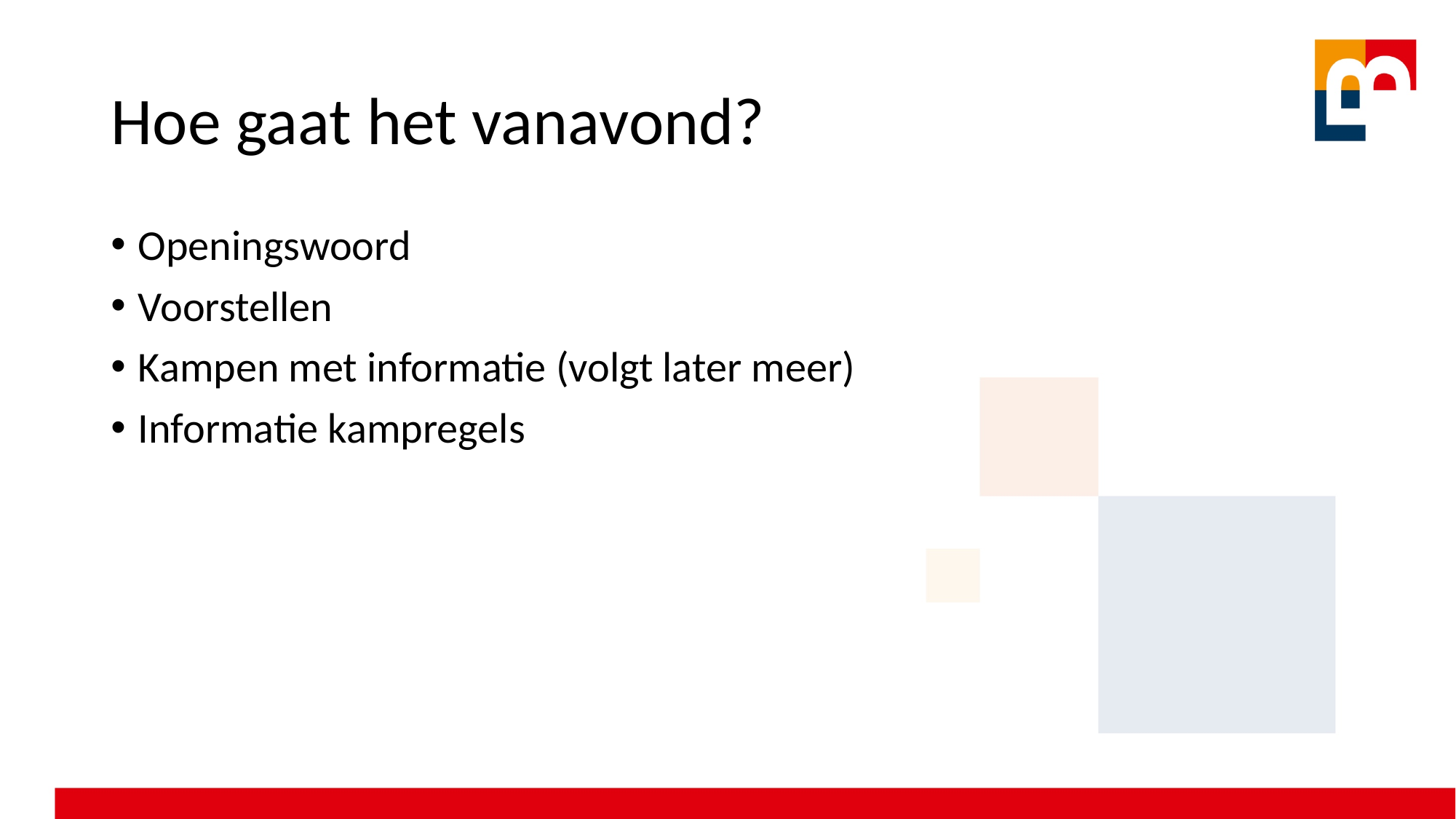

# Hoe gaat het vanavond?
Openingswoord
Voorstellen
Kampen met informatie (volgt later meer)
Informatie kampregels